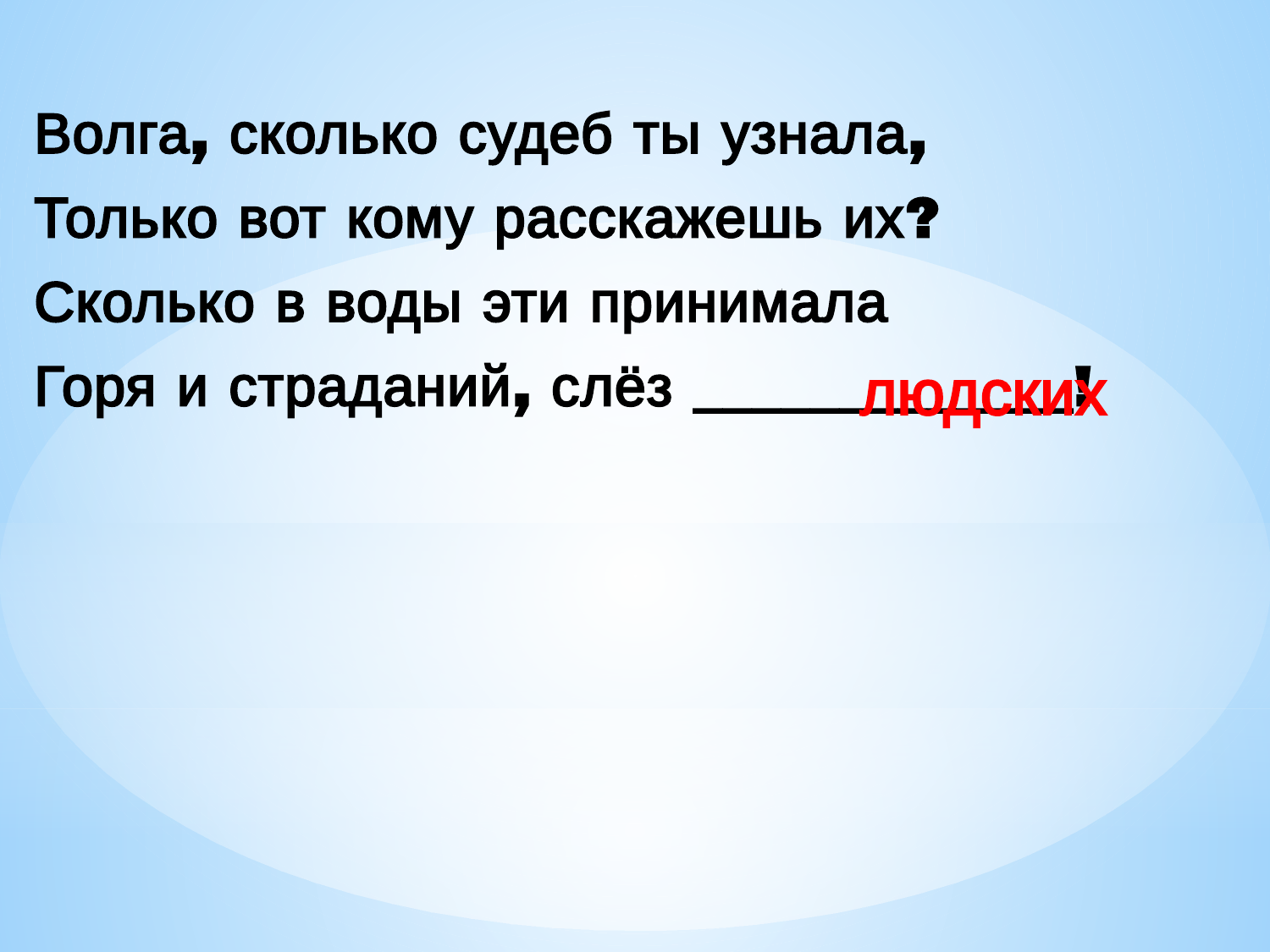

Волга, сколько судеб ты узнала,
Только вот кому расскажешь их?
Сколько в воды эти принимала
Горя и страданий, слёз _____________!
  людских